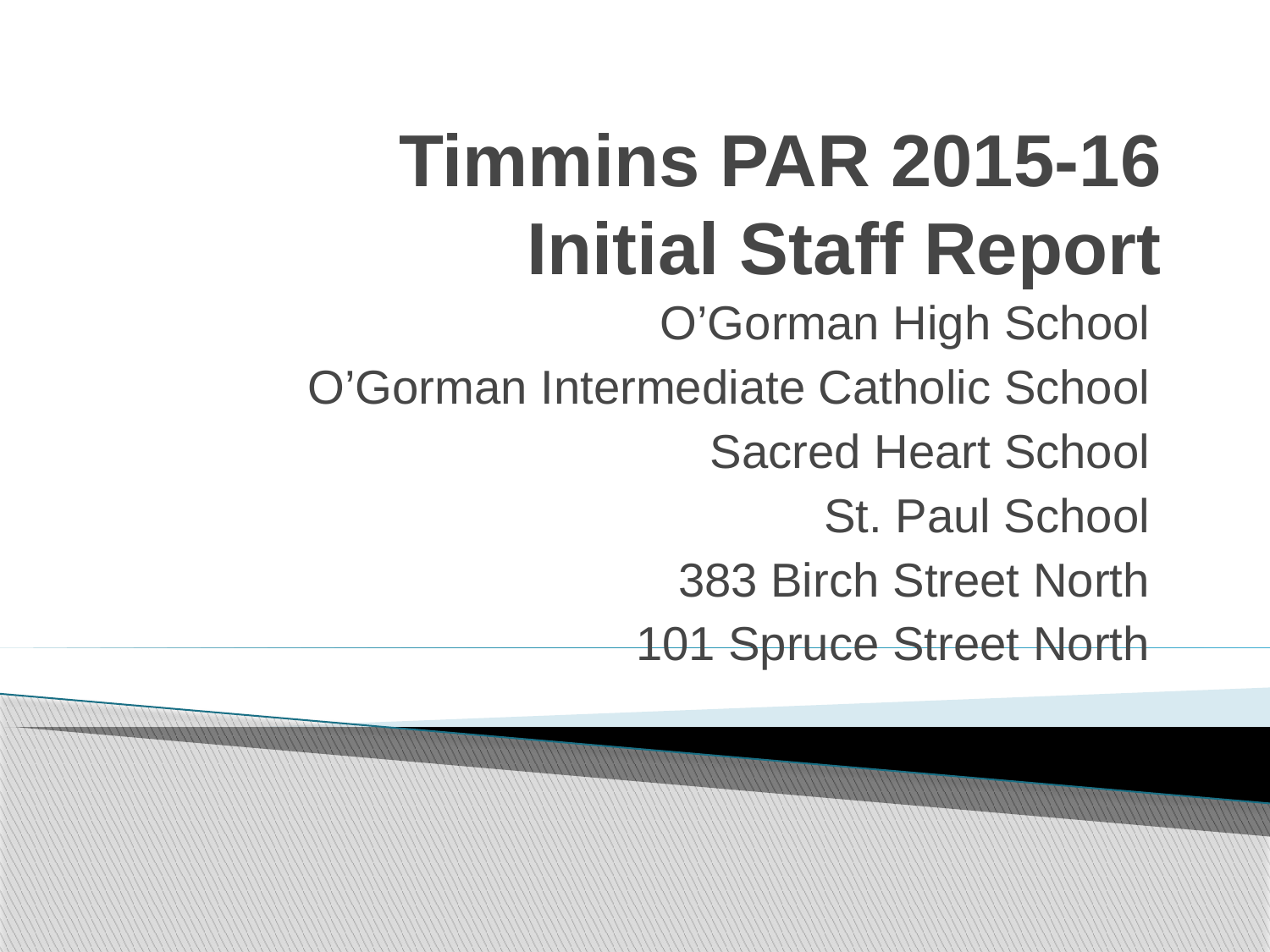

# Timmins PAR 2015-16 Initial Staff Report
O’Gorman High School
 O’Gorman Intermediate Catholic School
Sacred Heart School
St. Paul School
383 Birch Street North
101 Spruce Street North